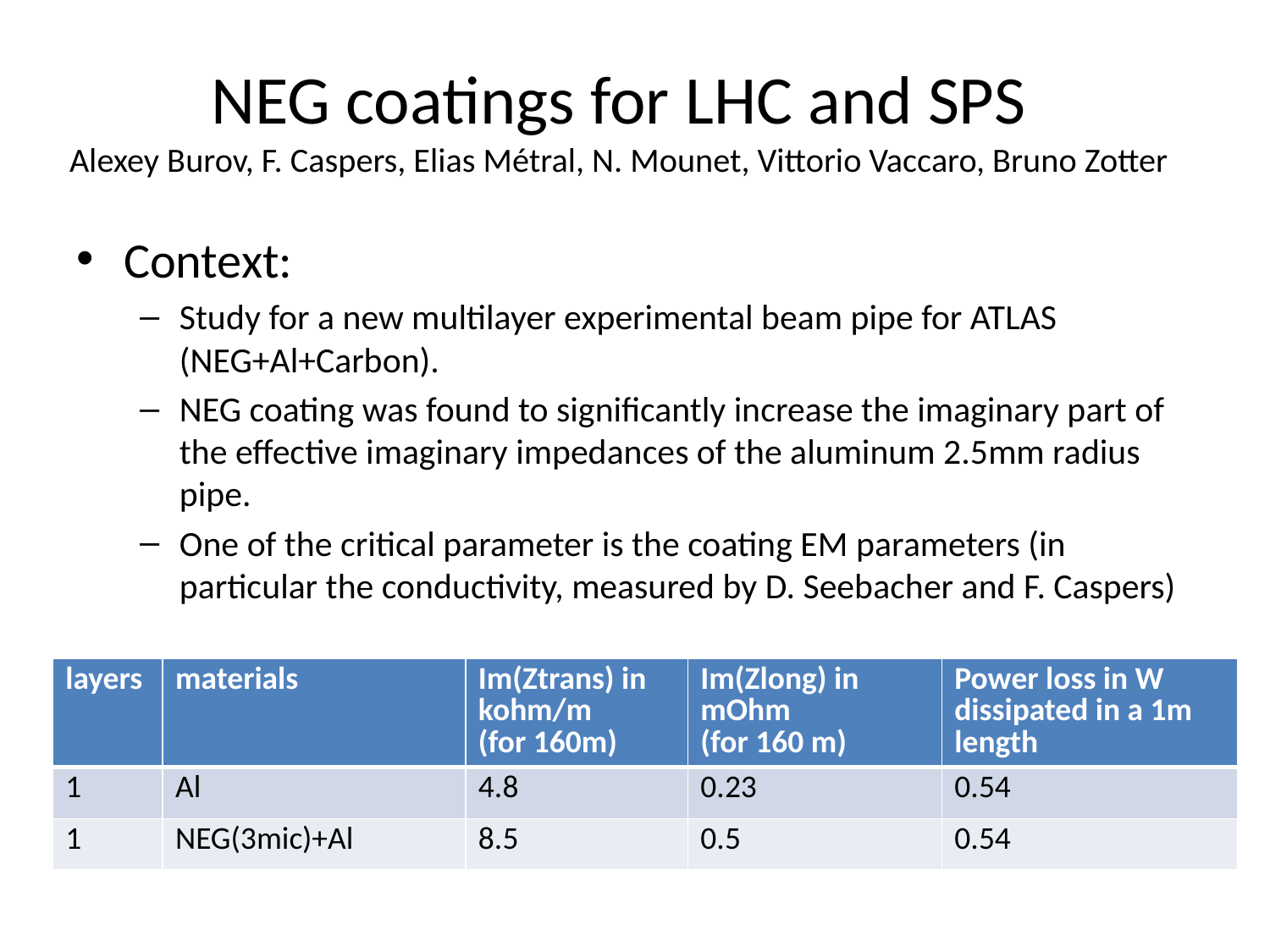

# NEG coatings for LHC and SPS Alexey Burov, F. Caspers, Elias Métral, N. Mounet, Vittorio Vaccaro, Bruno Zotter
Context:
Study for a new multilayer experimental beam pipe for ATLAS (NEG+Al+Carbon).
NEG coating was found to significantly increase the imaginary part of the effective imaginary impedances of the aluminum 2.5mm radius pipe.
One of the critical parameter is the coating EM parameters (in particular the conductivity, measured by D. Seebacher and F. Caspers)
| layers | materials | Im(Ztrans) in kohm/m (for 160m) | Im(Zlong) in mOhm (for 160 m) | Power loss in W dissipated in a 1m length |
| --- | --- | --- | --- | --- |
| 1 | Al | 4.8 | 0.23 | 0.54 |
| 1 | NEG(3mic)+Al | 8.5 | 0.5 | 0.54 |